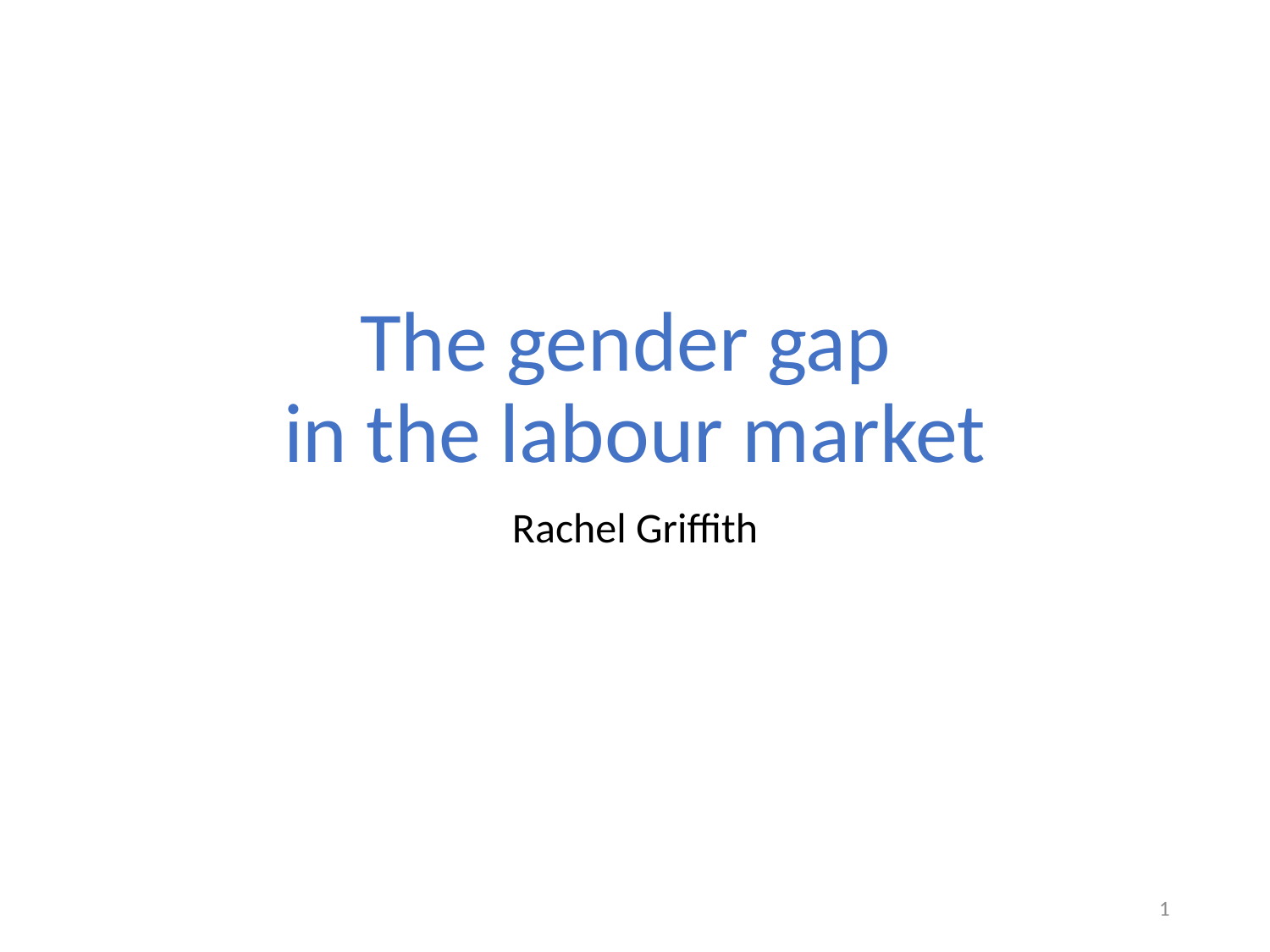

# The gender gap in the labour market
Rachel Griffith
1